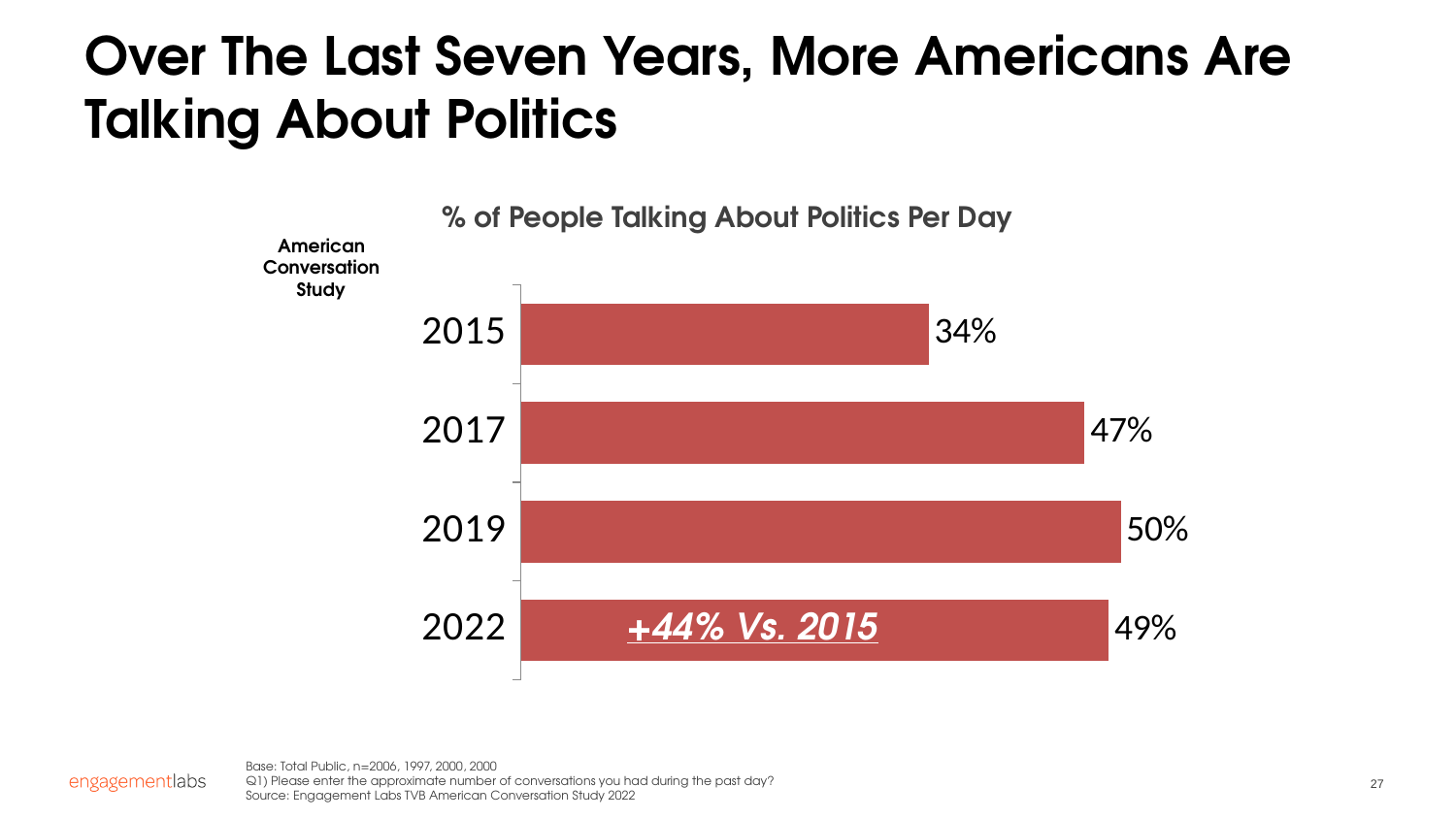

Over The Last Seven Years, More Americans Are Talking About Politics
% of People Talking About Politics Per Day
American
Conversation
Study

### Chart

| Category | News of the Day |
|---|---|
| 2015 | 0.34 |
| 2017 | 0.47 |
| 2019 | 0.5 |
| 2022 | 0.49 |
+44% Vs. 2015
Base: Total Public, n=2006, 1997, 2000, 2000
Q1) Please enter the approximate number of conversations you had during the past day?
Source: Engagement Labs TVB American Conversation Study 2022